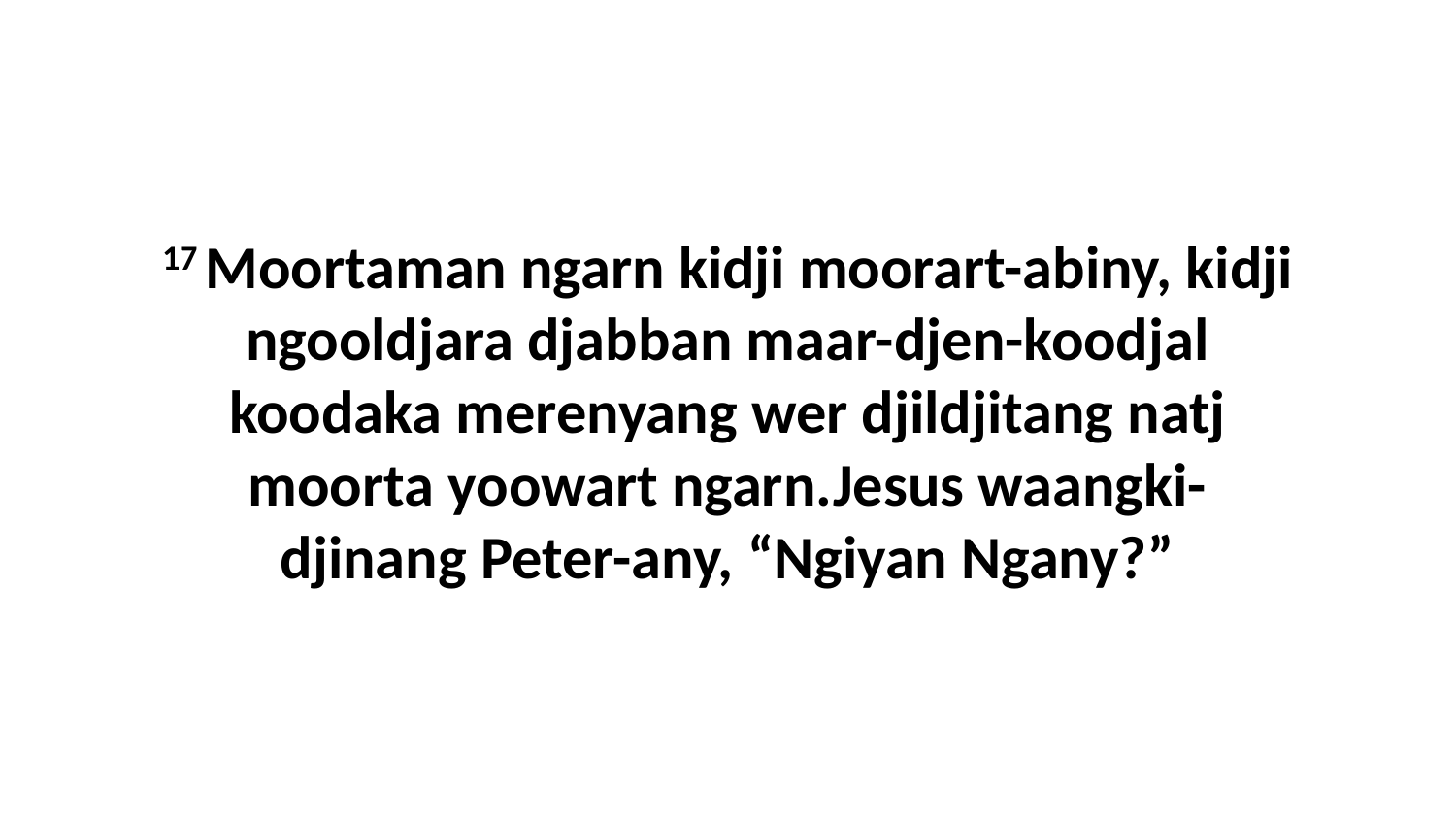

17 Moortaman ngarn kidji moorart-abiny, kidji ngooldjara djabban maar-djen-koodjal koodaka merenyang wer djildjitang natj moorta yoowart ngarn.Jesus waangki-djinang Peter-any, “Ngiyan Ngany?”